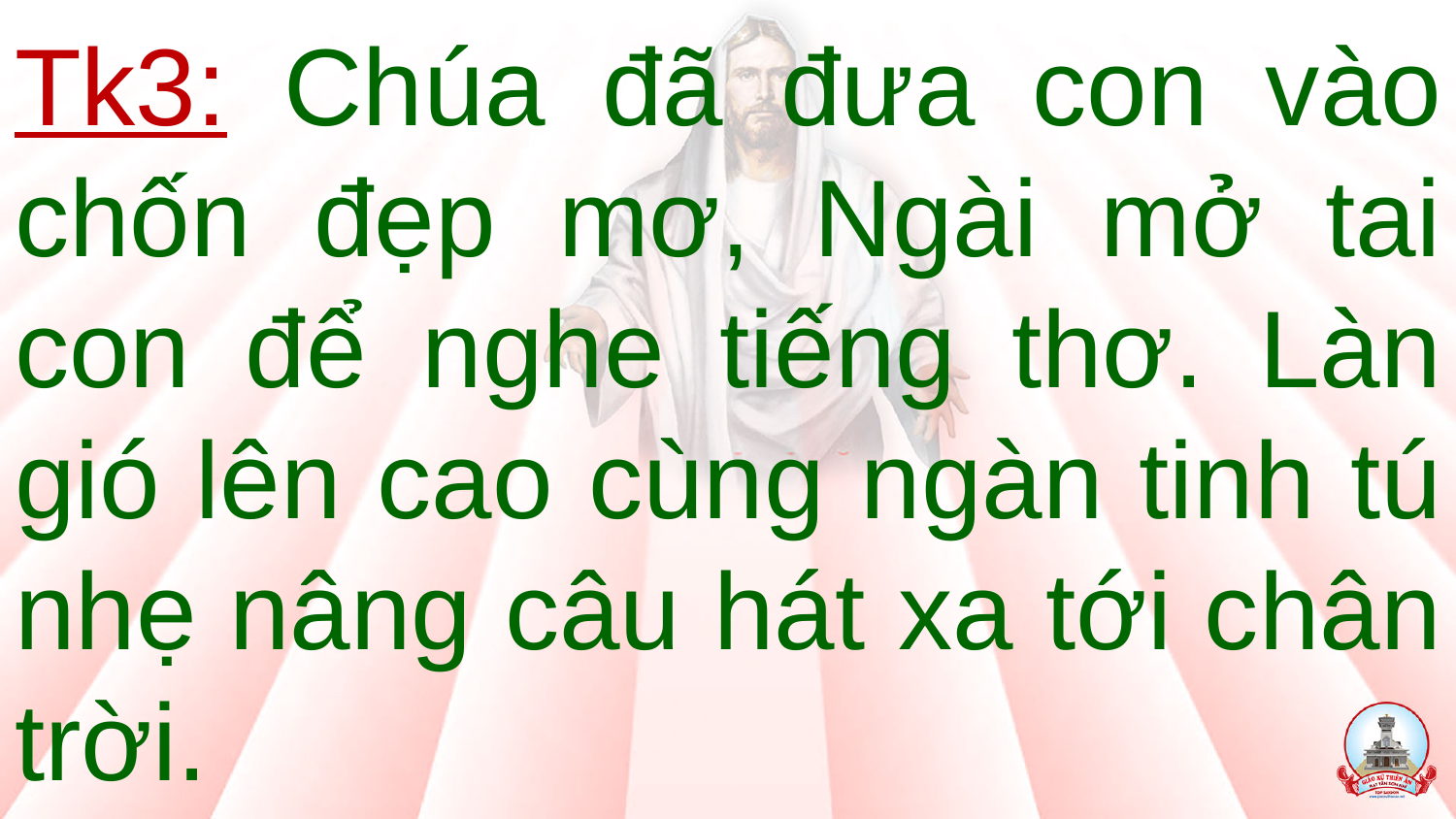

# Tk3: Chúa đã đưa con vào chốn đẹp mơ, Ngài mở tai con để nghe tiếng thơ. Làn gió lên cao cùng ngàn tinh tú nhẹ nâng câu hát xa tới chân trời.